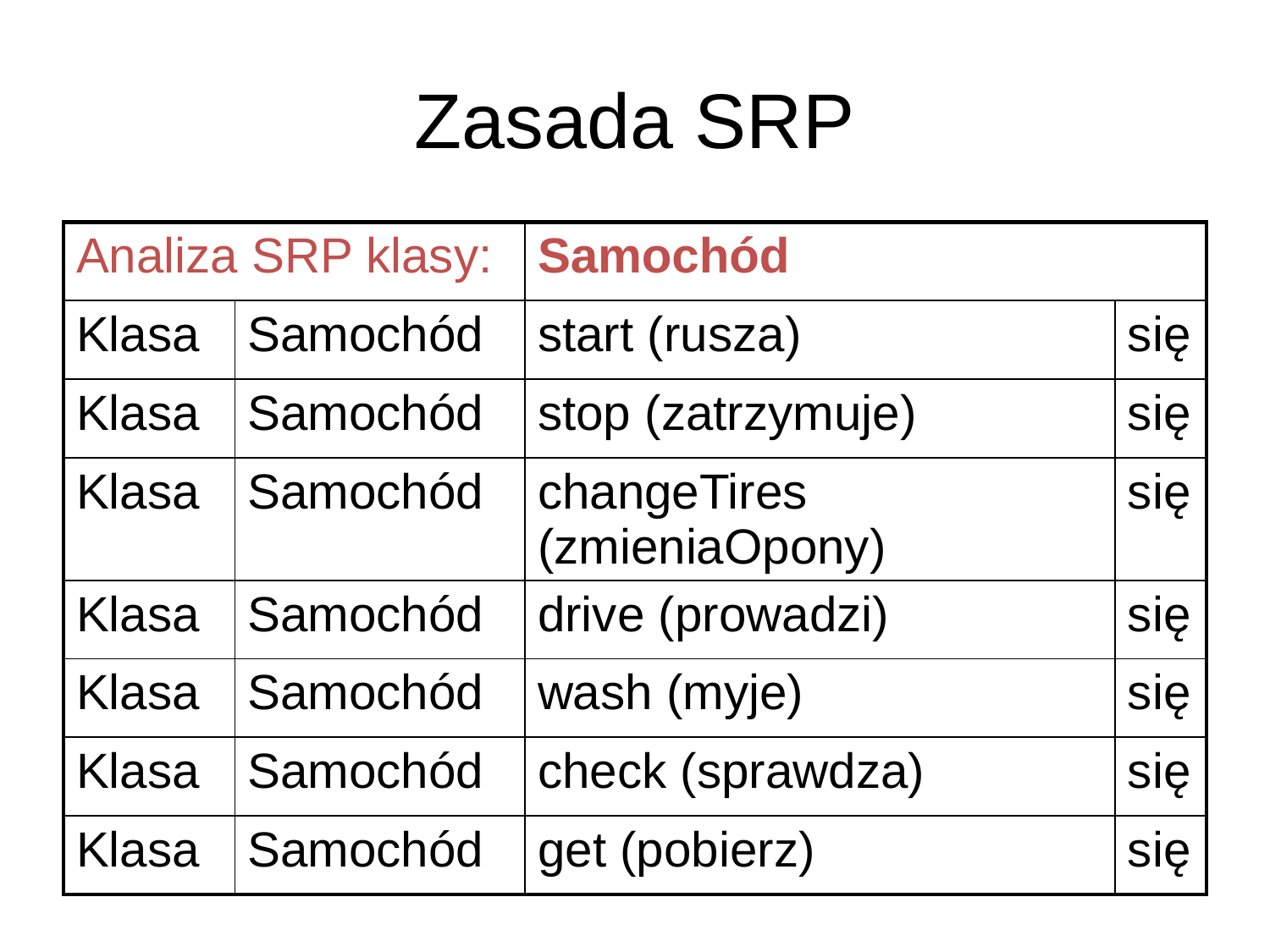

# Zasada SRP
| Analiza SRP klasy: |  | Samochód |  |
| --- | --- | --- | --- |
| Klasa | Samochód | start (rusza) | się |
| Klasa | Samochód | stop (zatrzymuje) | się |
| Klasa | Samochód | changeTires (zmieniaOpony) | się |
| Klasa | Samochód | drive (prowadzi) | się |
| Klasa | Samochód | wash (myje) | się |
| Klasa | Samochód | check (sprawdza) | się |
| Klasa | Samochód | get (pobierz) | się |